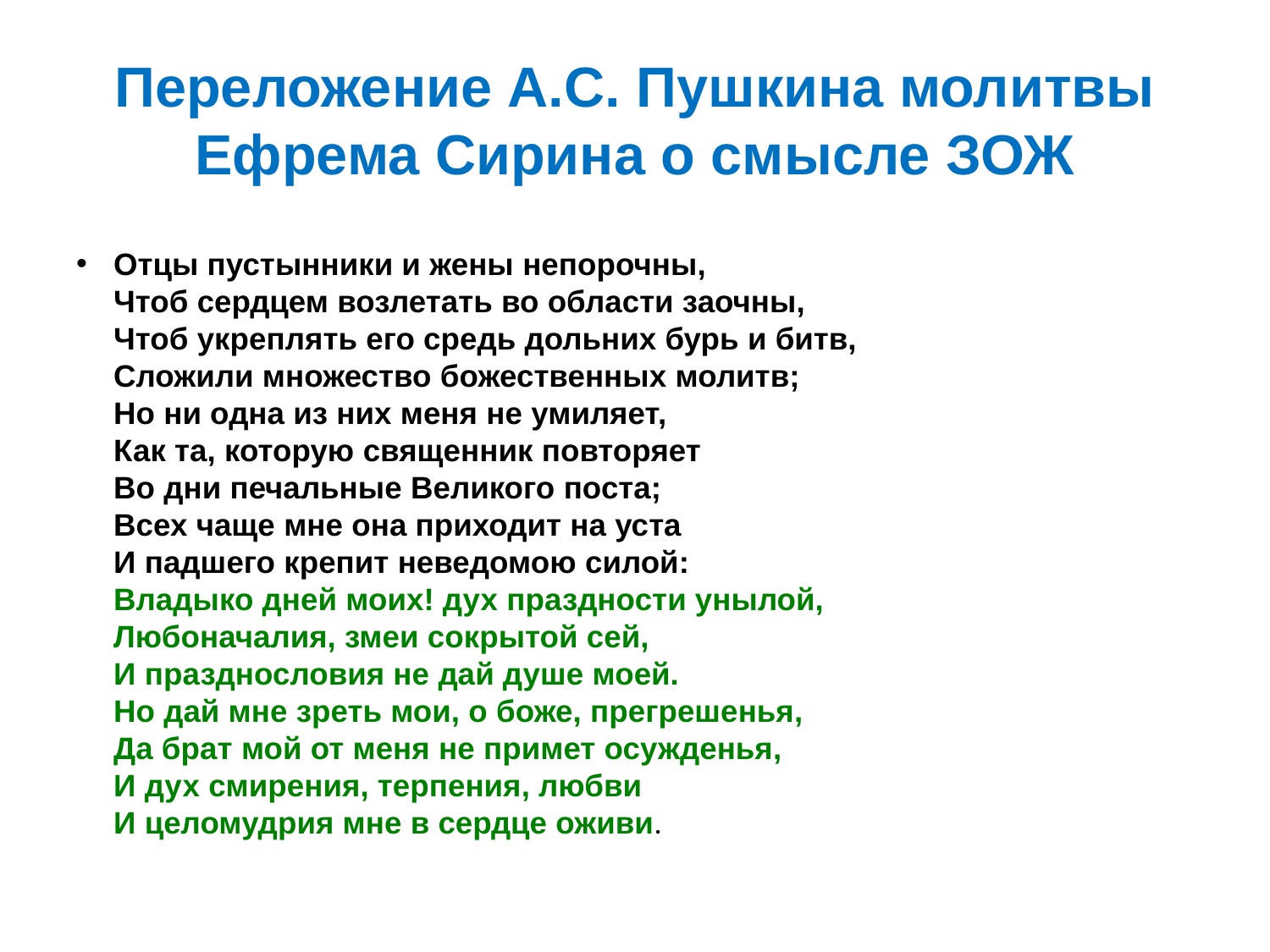

# Переложение А.С. Пушкина молитвы Ефрема Сирина о смысле ЗОЖ
Отцы пустынники и жены непорочны,
Чтоб сердцем возлетать во области заочны,
Чтоб укреплять его средь дольних бурь и битв,
Сложили множество божественных молитв;
Но ни одна из них меня не умиляет,
Как та, которую священник повторяет
Во дни печальные Великого поста;
Всех чаще мне она приходит на уста
И падшего крепит неведомою силой:
Владыко дней моих! дух праздности унылой,
Любоначалия, змеи сокрытой сей,
И празднословия не дай душе моей.
Но дай мне зреть мои, о боже, прегрешенья,
Да брат мой от меня не примет осужденья,
И дух смирения, терпения, любви
И целомудрия мне в сердце оживи.